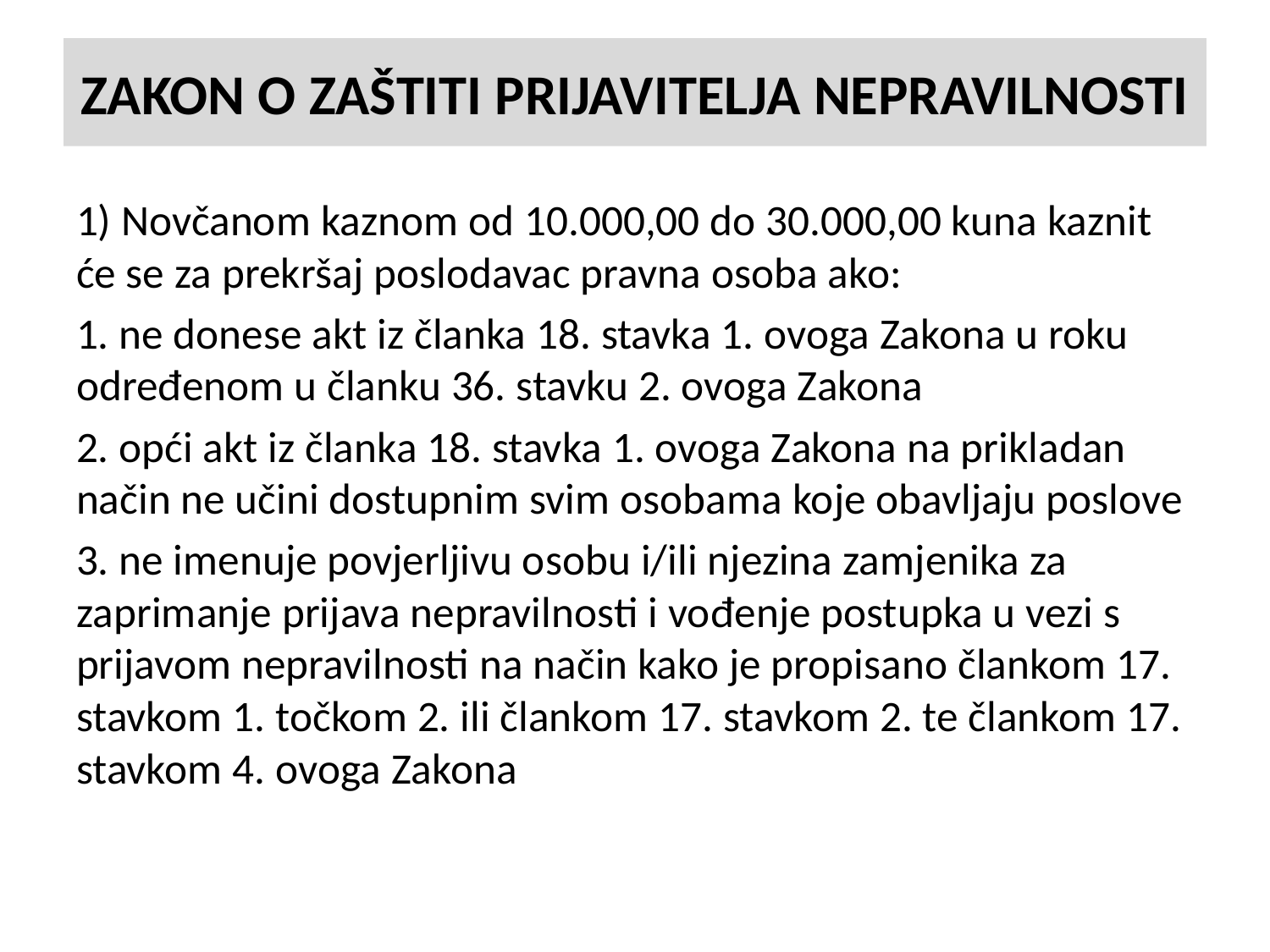

# ZAKON O ZAŠTITI PRIJAVITELJA NEPRAVILNOSTI
1) Novčanom kaznom od 10.000,00 do 30.000,00 kuna kaznit će se za prekršaj poslodavac pravna osoba ako:
1. ne donese akt iz članka 18. stavka 1. ovoga Zakona u roku određenom u članku 36. stavku 2. ovoga Zakona
2. opći akt iz članka 18. stavka 1. ovoga Zakona na prikladan način ne učini dostupnim svim osobama koje obavljaju poslove
3. ne imenuje povjerljivu osobu i/ili njezina zamjenika za zaprimanje prijava nepravilnosti i vođenje postupka u vezi s prijavom nepravilnosti na način kako je propisano člankom 17. stavkom 1. točkom 2. ili člankom 17. stavkom 2. te člankom 17. stavkom 4. ovoga Zakona